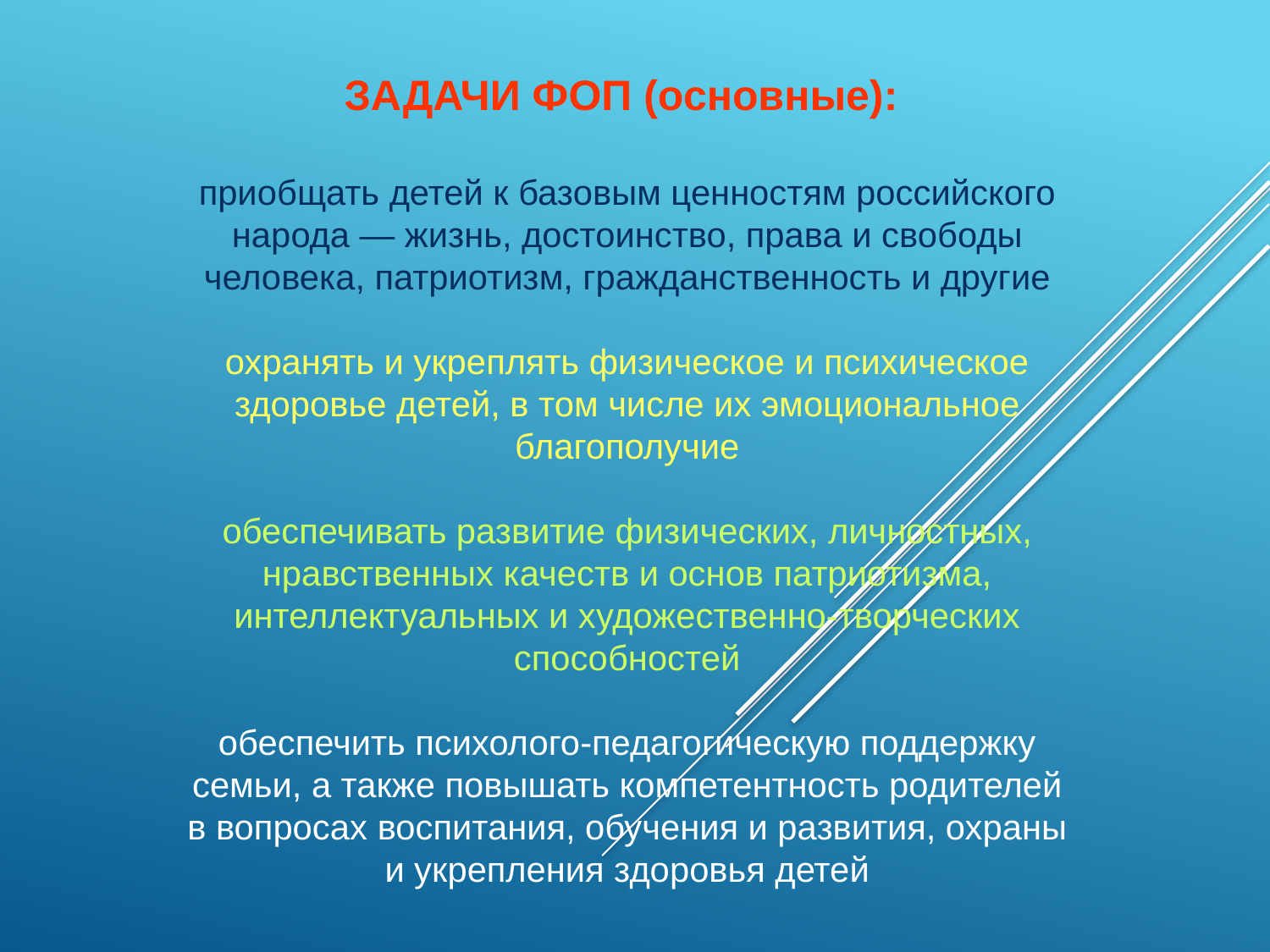

ЗАДАЧИ ФОП (основные):

приобщать детей к базовым ценностям российского народа — жизнь, достоинство, права и свободы человека, патриотизм, гражданственность и другие

охранять и укреплять физическое и психическое здоровье детей, в том числе их эмоциональное благополучие

обеспечивать развитие физических, личностных, нравственных качеств и основ патриотизма, интеллектуальных и художественно-творческих способностей

обеспечить психолого-педагогическую поддержку семьи, а также повышать компетентность родителей в вопросах воспитания, обучения и развития, охраны и укрепления здоровья детей